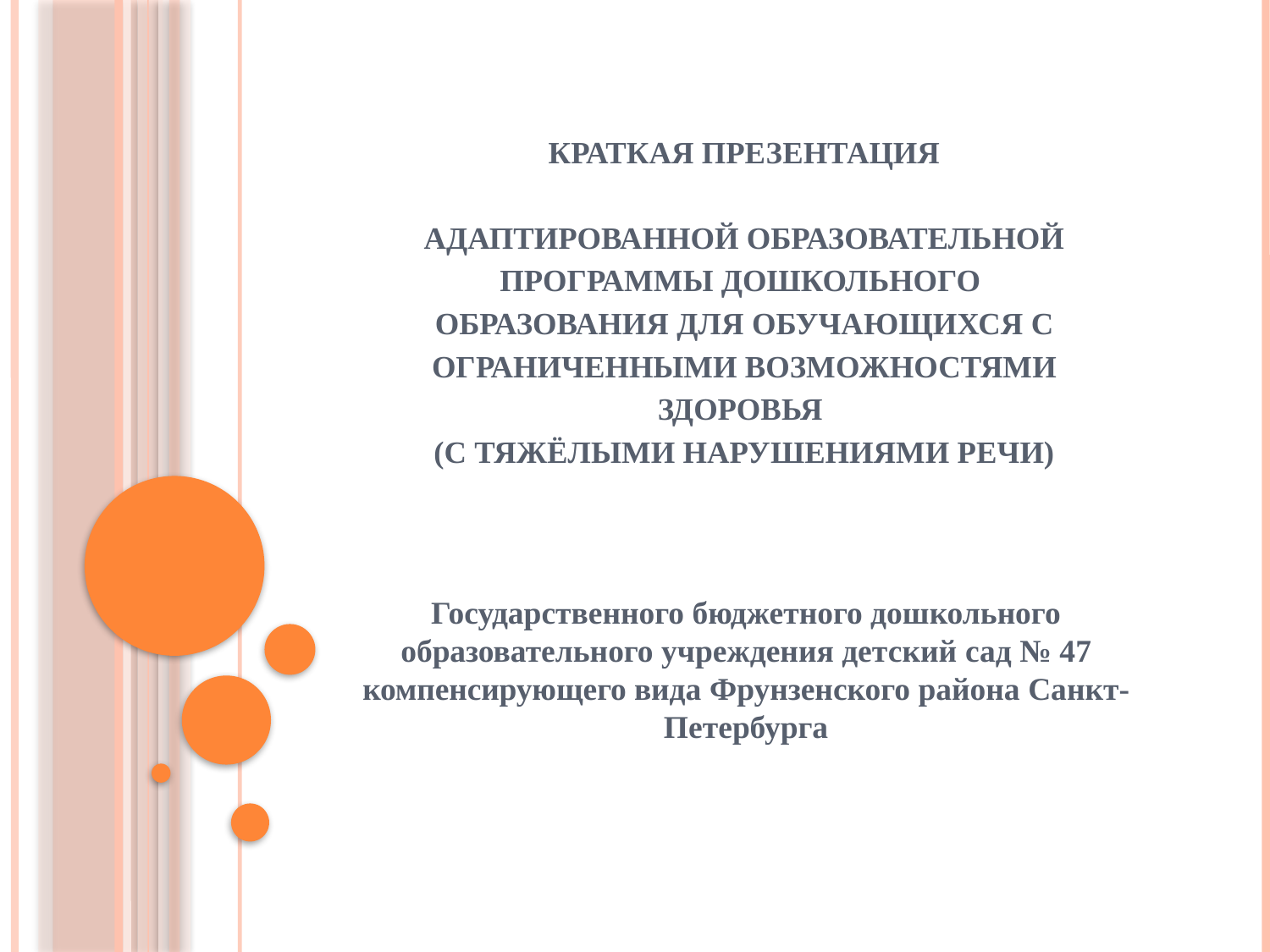

# КРАТКАЯ ПРЕЗЕНТАЦИЯ АДАПТИРОВАННОЙ ОБРАЗОВАТЕЛЬНОЙ ПРОГРАММЫ ДОШКОЛЬНОГО  ОБРАЗОВАНИЯ ДЛЯ ОБУЧАЮЩИХСЯ С ОГРАНИЧЕННЫМИ ВОЗМОЖНОСТЯМИ ЗДОРОВЬЯ (С ТЯЖЁЛЫМИ НАРУШЕНИЯМИ РЕЧИ)
Государственного бюджетного дошкольного образовательного учреждения детский сад № 47 компенсирующего вида Фрунзенского района Санкт-Петербурга